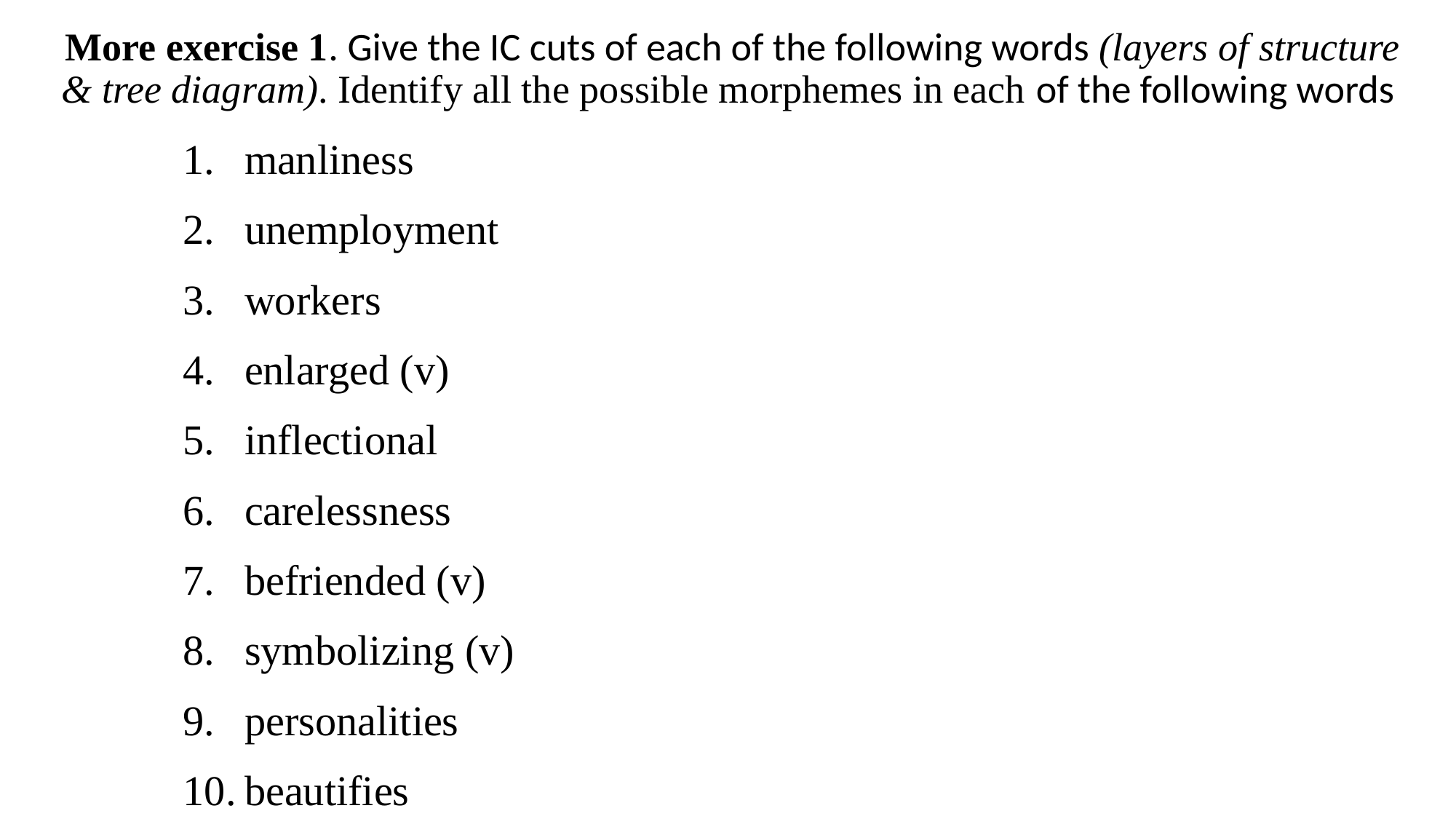

# More exercise 1. Give the IC cuts of each of the following words (layers of structure & tree diagram). Identify all the possible morphemes in each of the following words
manliness
unemployment
workers
enlarged (v)
inflectional
carelessness
befriended (v)
symbolizing (v)
personalities
beautifies